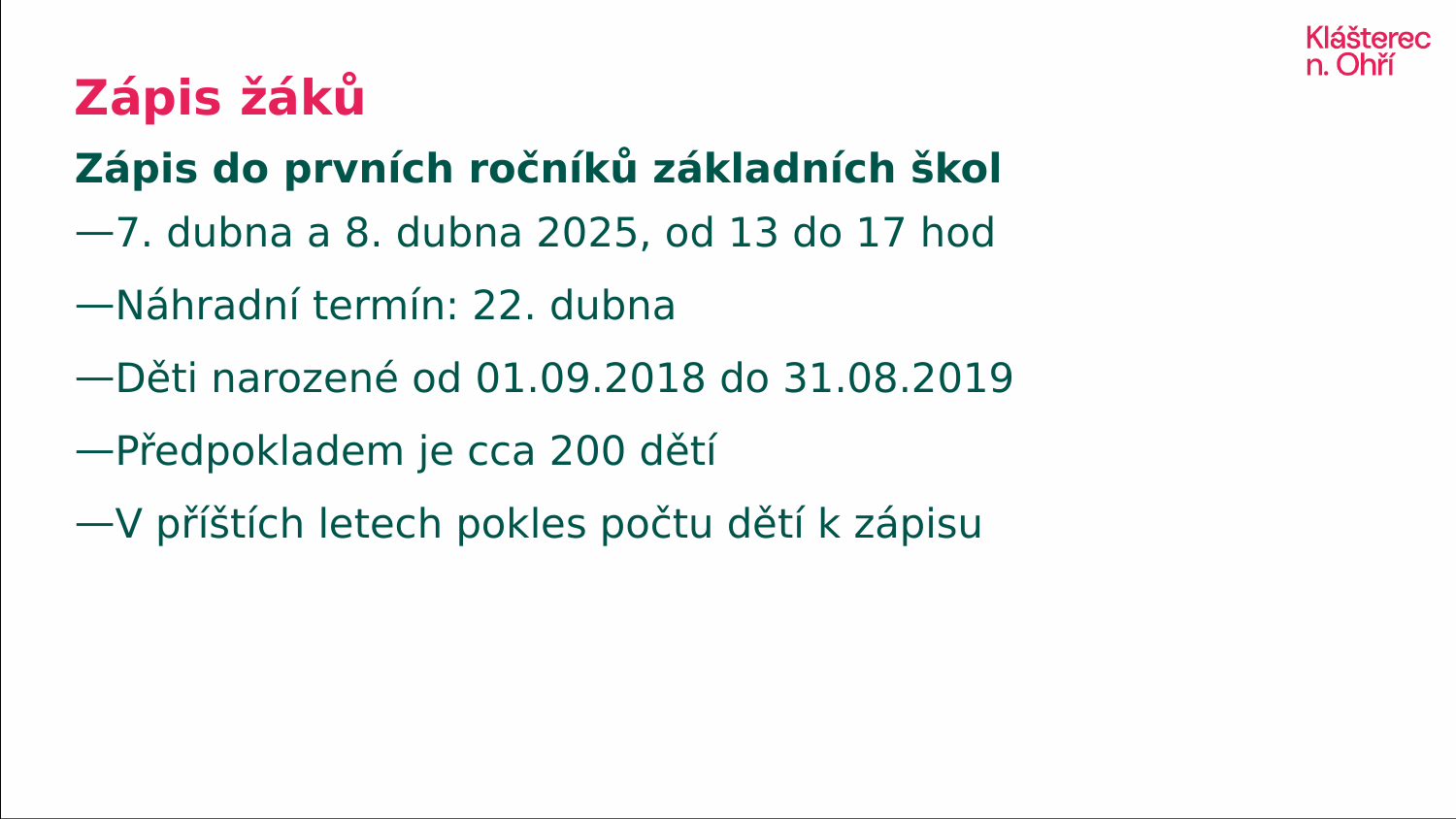

# Zápis žáků
Zápis do prvních ročníků základních škol

7. dubna a 8. dubna 2025, od 13 do 17 hod
Náhradní termín: 22. dubna
Děti narozené od 01.09.2018 do 31.08.2019
Předpokladem je cca 200 dětí
V příštích letech pokles počtu dětí k zápisu